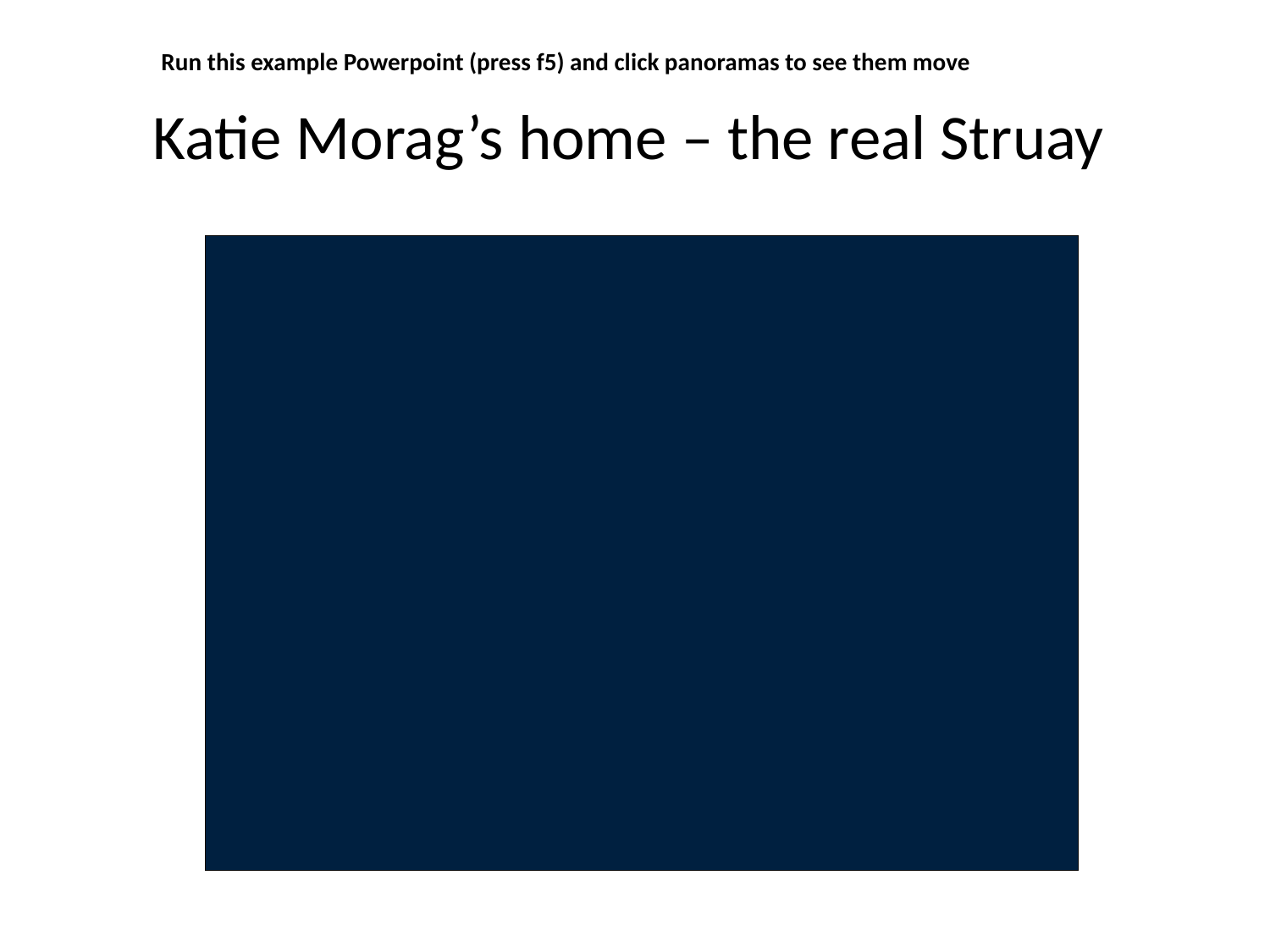

Run this example Powerpoint (press f5) and click panoramas to see them move
# Katie Morag’s home – the real Struay